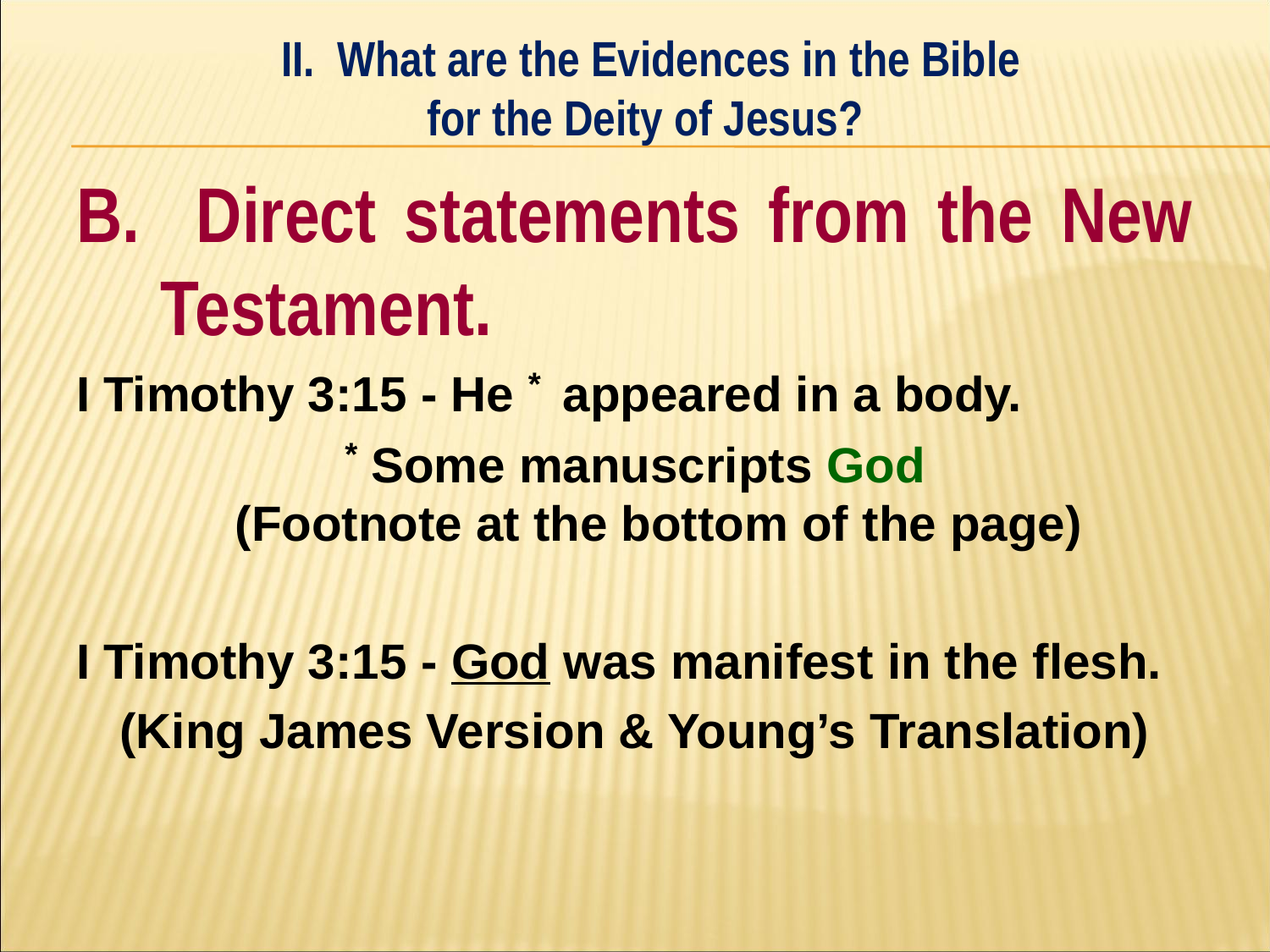

II.  What are the Evidences in the Bible
for the Deity of Jesus?
#
B.  Direct statements from the New Testament.
I Timothy 3:15 - He *  appeared in a body.
* Some manuscripts God
(Footnote at the bottom of the page)

I Timothy 3:15 - God was manifest in the flesh.
(King James Version & Young’s Translation)